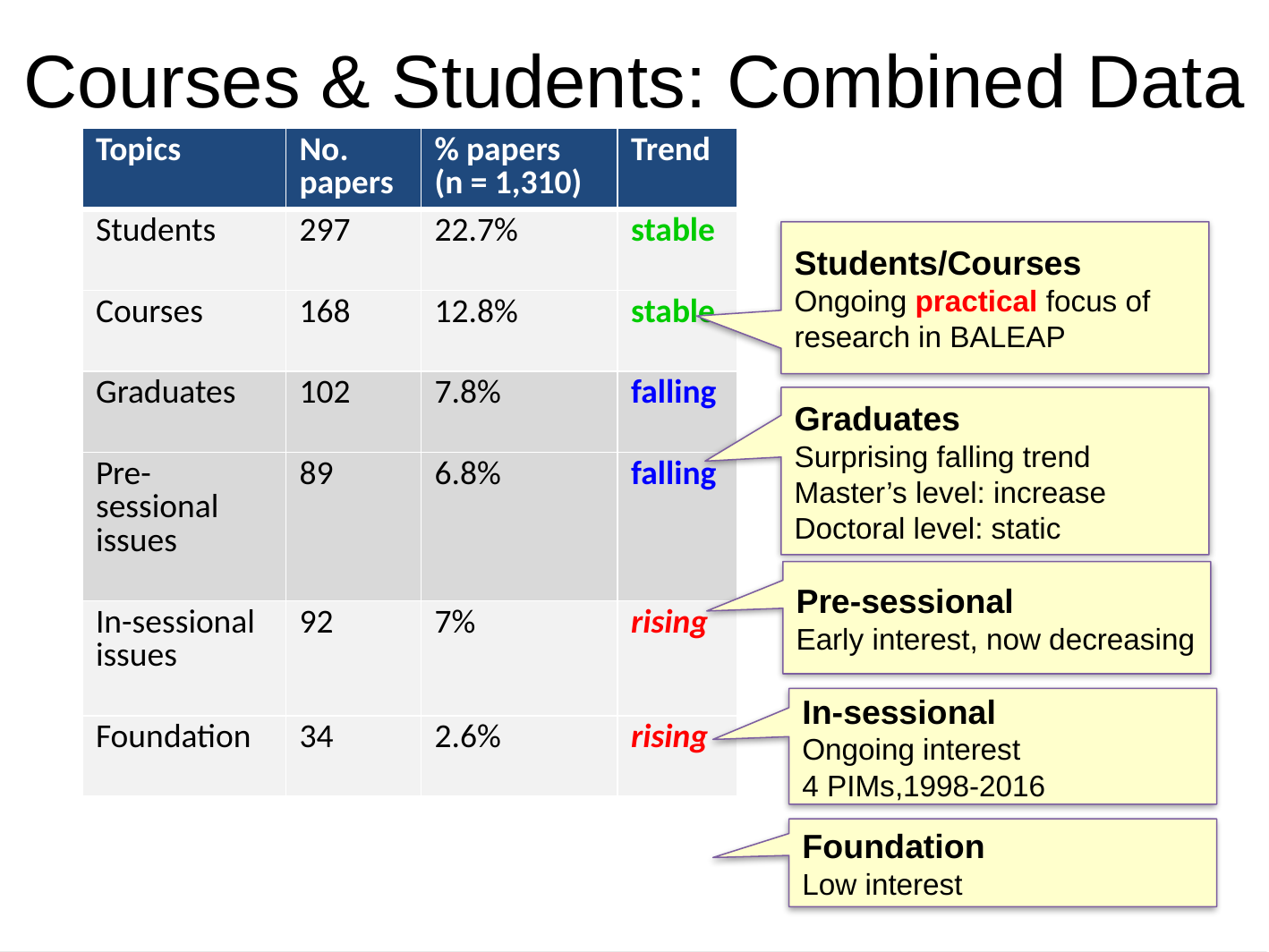

Courses & Students: Combined Data
| Topics | No. papers | % papers (n = 1,310) | Trend |
| --- | --- | --- | --- |
| Students | 297 | 22.7% | stable |
| Courses | 168 | 12.8% | stable |
| Graduates | 102 | 7.8% | falling |
| Pre-sessional issues | 89 | 6.8% | falling |
| In-sessional issues | 92 | 7% | rising |
| Foundation | 34 | 2.6% | rising |
Students/Courses
Ongoing practical focus of research in BALEAP
Graduates
Surprising falling trend
Master’s level: increase
Doctoral level: static
Pre-sessional
Early interest, now decreasing
In-sessional
Ongoing interest
4 PIMs,1998-2016
Foundation
Low interest